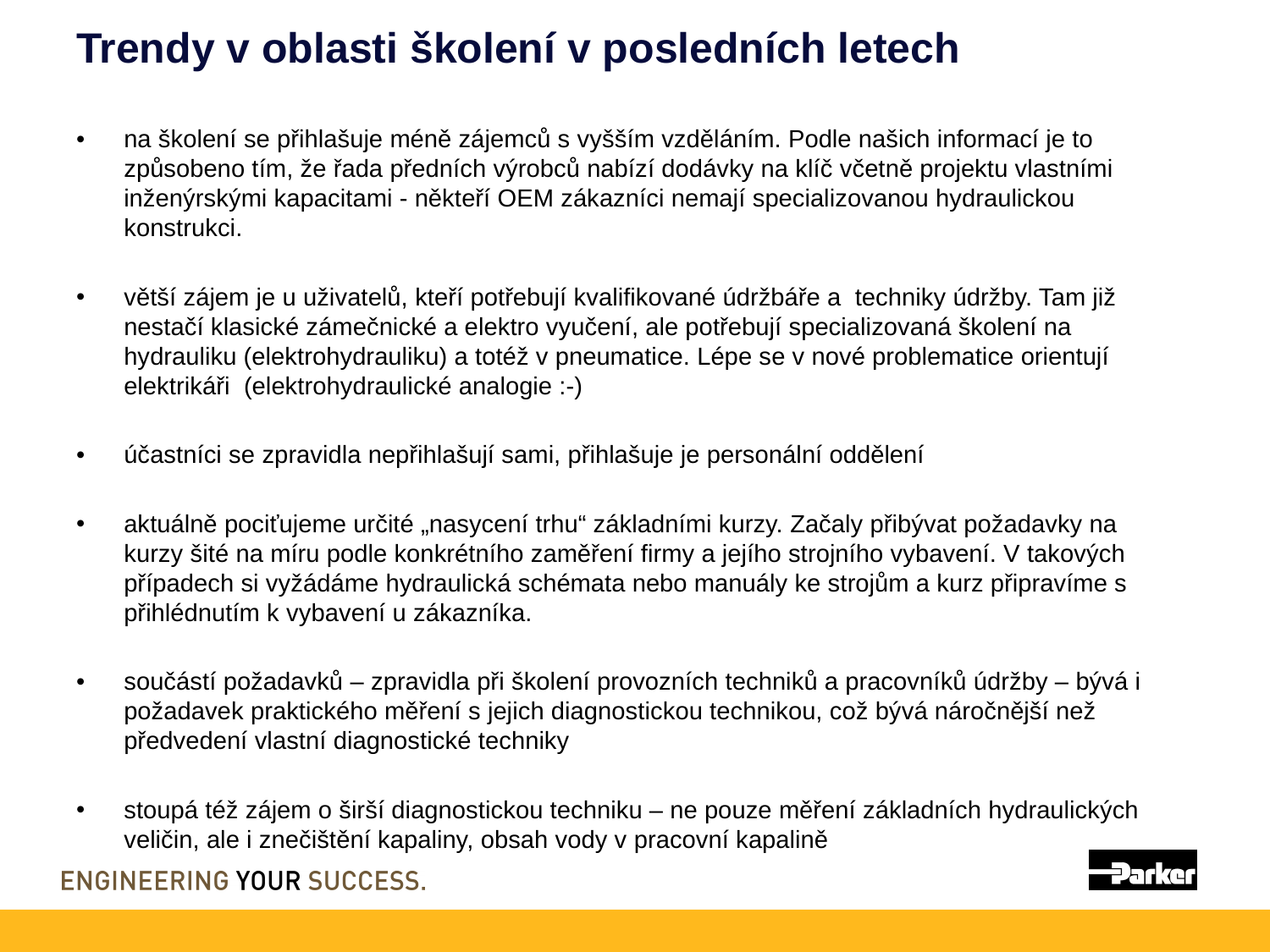

# Trendy v oblasti školení v posledních letech
na školení se přihlašuje méně zájemců s vyšším vzděláním. Podle našich informací je to způsobeno tím, že řada předních výrobců nabízí dodávky na klíč včetně projektu vlastními inženýrskými kapacitami - někteří OEM zákazníci nemají specializovanou hydraulickou konstrukci.

větší zájem je u uživatelů, kteří potřebují kvalifikované údržbáře a  techniky údržby. Tam již nestačí klasické zámečnické a elektro vyučení, ale potřebují specializovaná školení na hydrauliku (elektrohydrauliku) a totéž v pneumatice. Lépe se v nové problematice orientují elektrikáři  (elektrohydraulické analogie :-)

účastníci se zpravidla nepřihlašují sami, přihlašuje je personální oddělení

aktuálně pociťujeme určité „nasycení trhu“ základními kurzy. Začaly přibývat požadavky na kurzy šité na míru podle konkrétního zaměření firmy a jejího strojního vybavení. V takových případech si vyžádáme hydraulická schémata nebo manuály ke strojům a kurz připravíme s přihlédnutím k vybavení u zákazníka.

součástí požadavků – zpravidla při školení provozních techniků a pracovníků údržby – bývá i požadavek praktického měření s jejich diagnostickou technikou, což bývá náročnější než předvedení vlastní diagnostické techniky

stoupá též zájem o širší diagnostickou techniku – ne pouze měření základních hydraulických  veličin, ale i znečištění kapaliny, obsah vody v pracovní kapalině